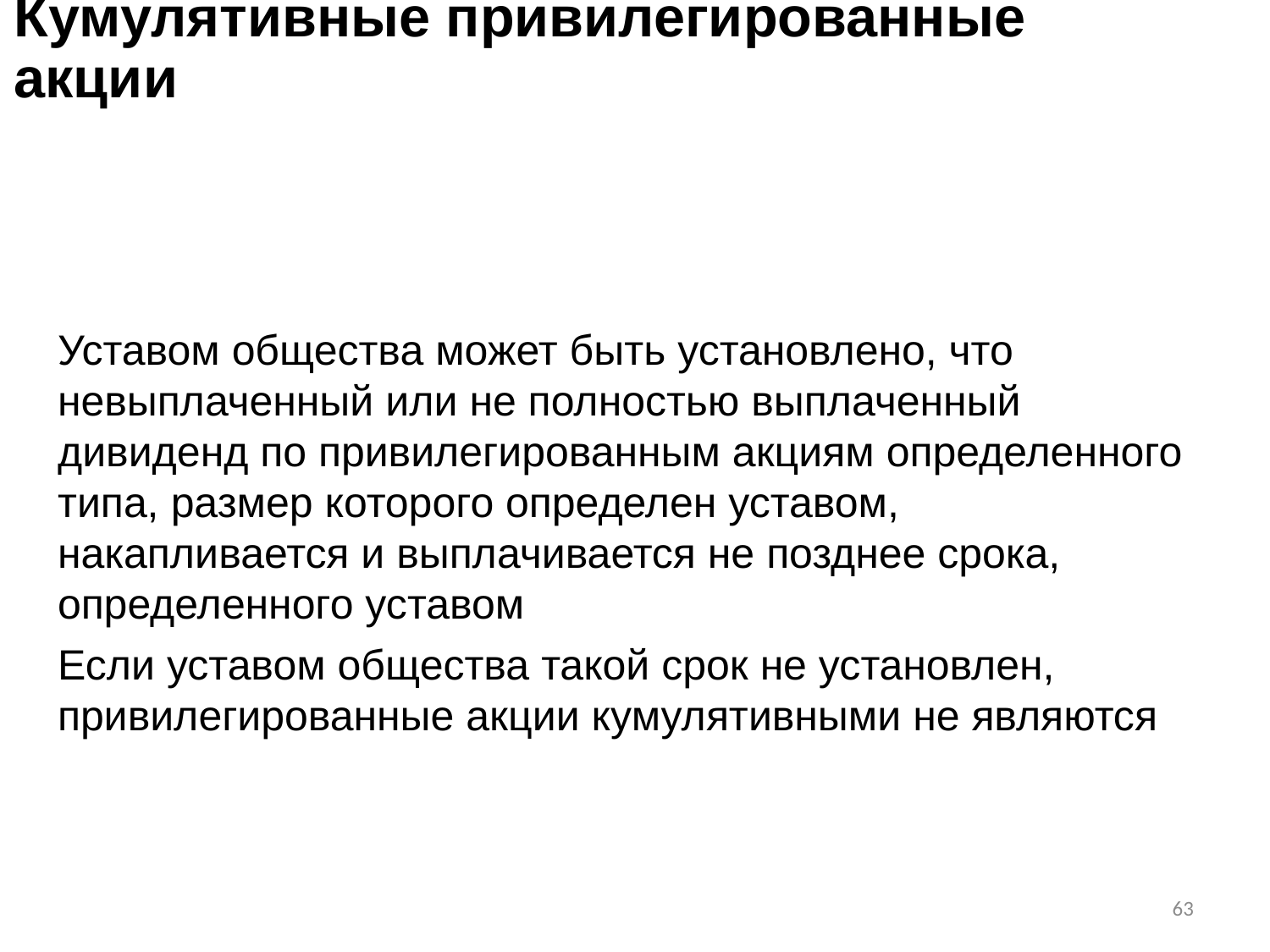

# Кумулятивные привилегированные акции
Уставом общества может быть установлено, что невыплаченный или не полностью выплаченный дивиденд по привилегированным акциям определенного типа, размер которого определен уставом, накапливается и выплачивается не позднее срока, определенного уставом
Если уставом общества такой срок не установлен, привилегированные акции кумулятивными не являются

63